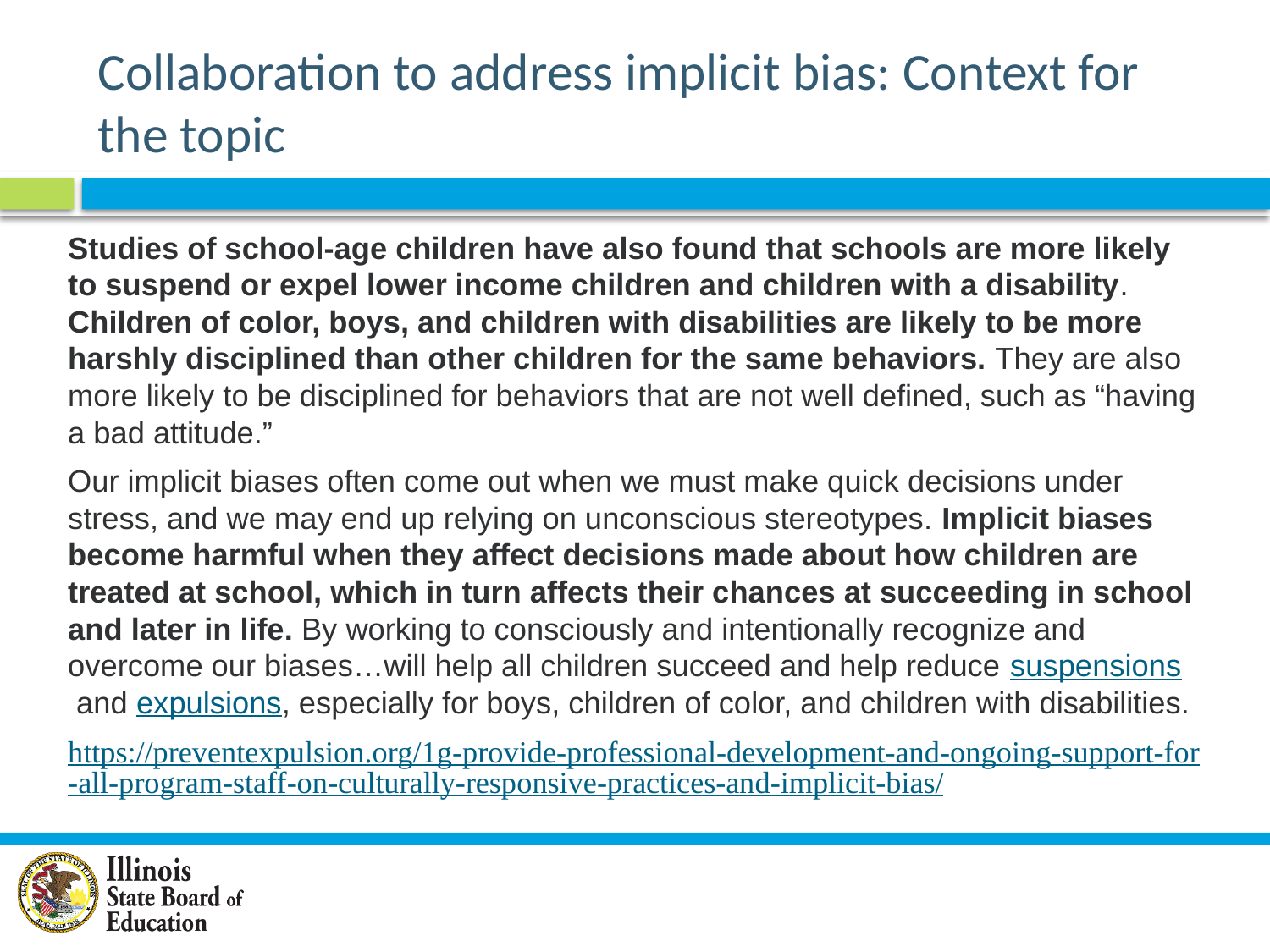

# Collaboration to address implicit bias: Context for the topic
Studies of school-age children have also found that schools are more likely to suspend or expel lower income children and children with a disability. Children of color, boys, and children with disabilities are likely to be more harshly disciplined than other children for the same behaviors. They are also more likely to be disciplined for behaviors that are not well defined, such as “having a bad attitude.”
Our implicit biases often come out when we must make quick decisions under stress, and we may end up relying on unconscious stereotypes. Implicit biases become harmful when they affect decisions made about how children are treated at school, which in turn affects their chances at succeeding in school and later in life. By working to consciously and intentionally recognize and overcome our biases…will help all children succeed and help reduce suspensions and expulsions, especially for boys, children of color, and children with disabilities.
https://preventexpulsion.org/1g-provide-professional-development-and-ongoing-support-for-all-program-staff-on-culturally-responsive-practices-and-implicit-bias/